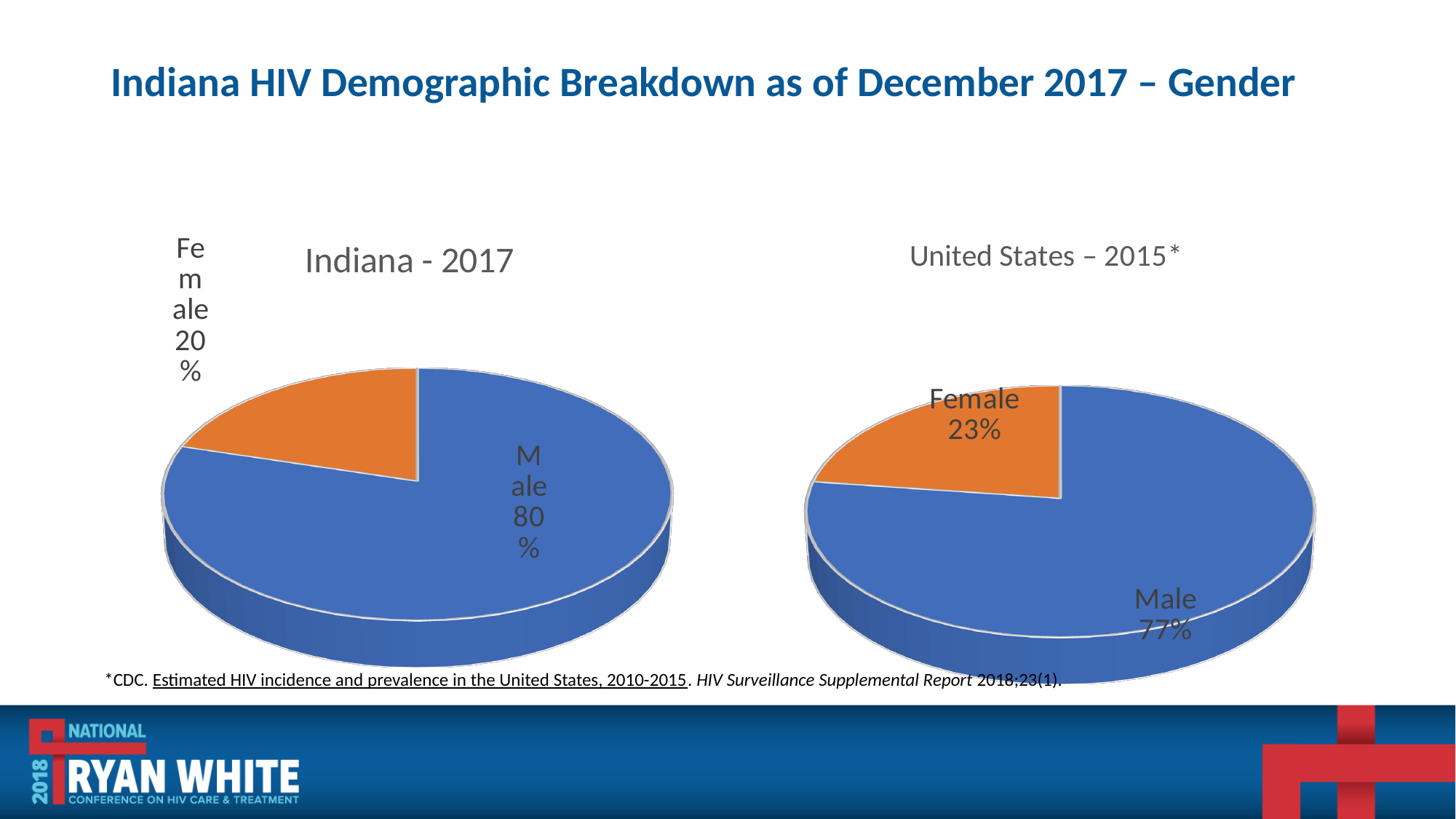

# Indiana HIV Demographic Breakdown as of December 2017 – Gender

[unsupported chart]

[unsupported chart]

*CDC. Estimated HIV incidence and prevalence in the United States, 2010-2015. HIV Surveillance Supplemental Report 2018;23(1).